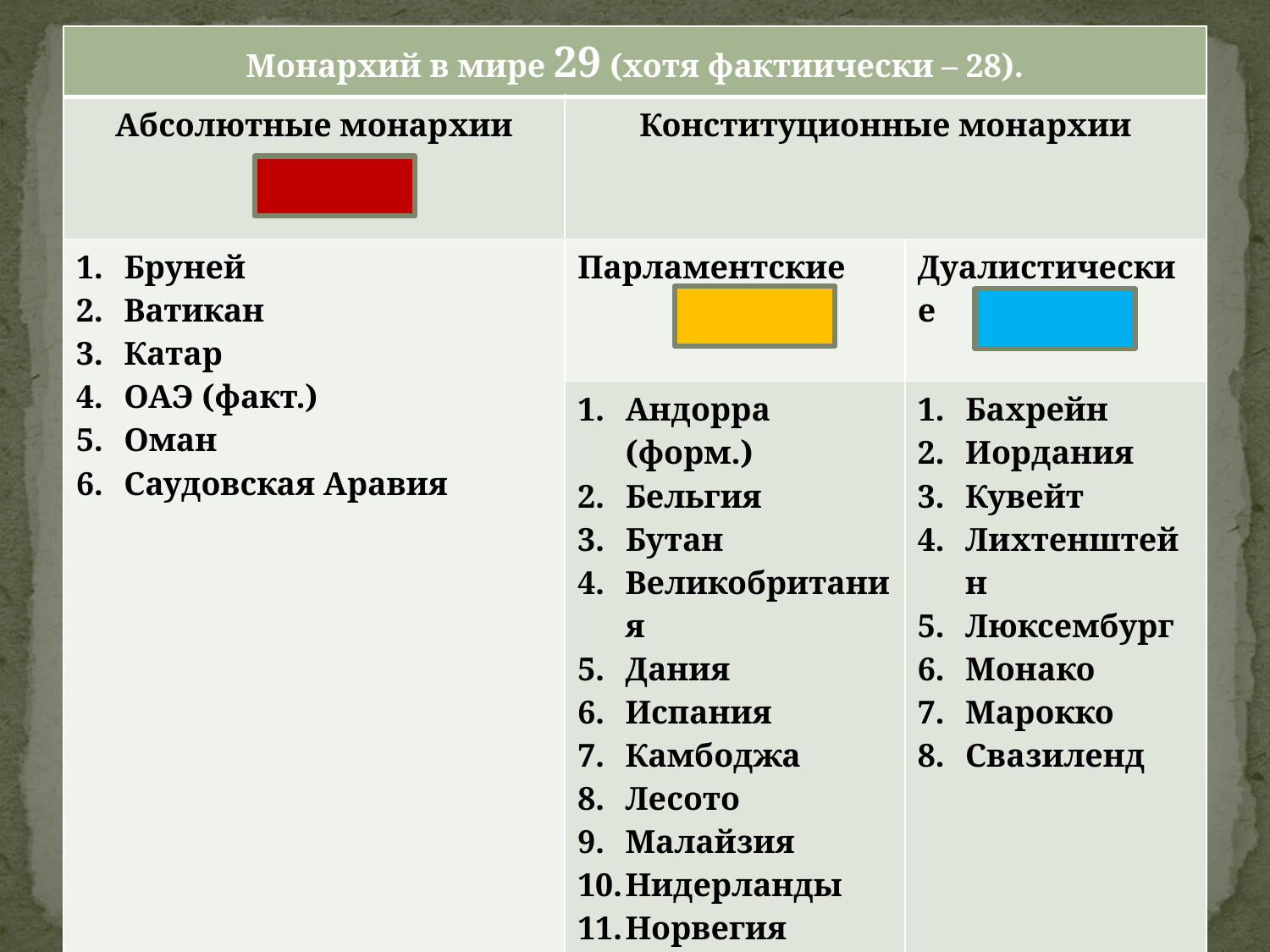

#
| Монархий в мире 29 (хотя фактиически – 28). |  |  |
| --- | --- | --- |
| Абсолютные монархии | Конституционные монархии |  |
| Бруней Ватикан Катар ОАЭ (факт.) Оман Саудовская Аравия | Парламентские | Дуалистические |
|  | Андорра (форм.) Бельгия Бутан Великобритания Дания Испания Камбоджа Лесото Малайзия Нидерланды Норвегия Таиланд Тонга Швеция Япония | Бахрейн Иордания Кувейт Лихтенштейн Люксембург Монако Марокко Свазиленд |